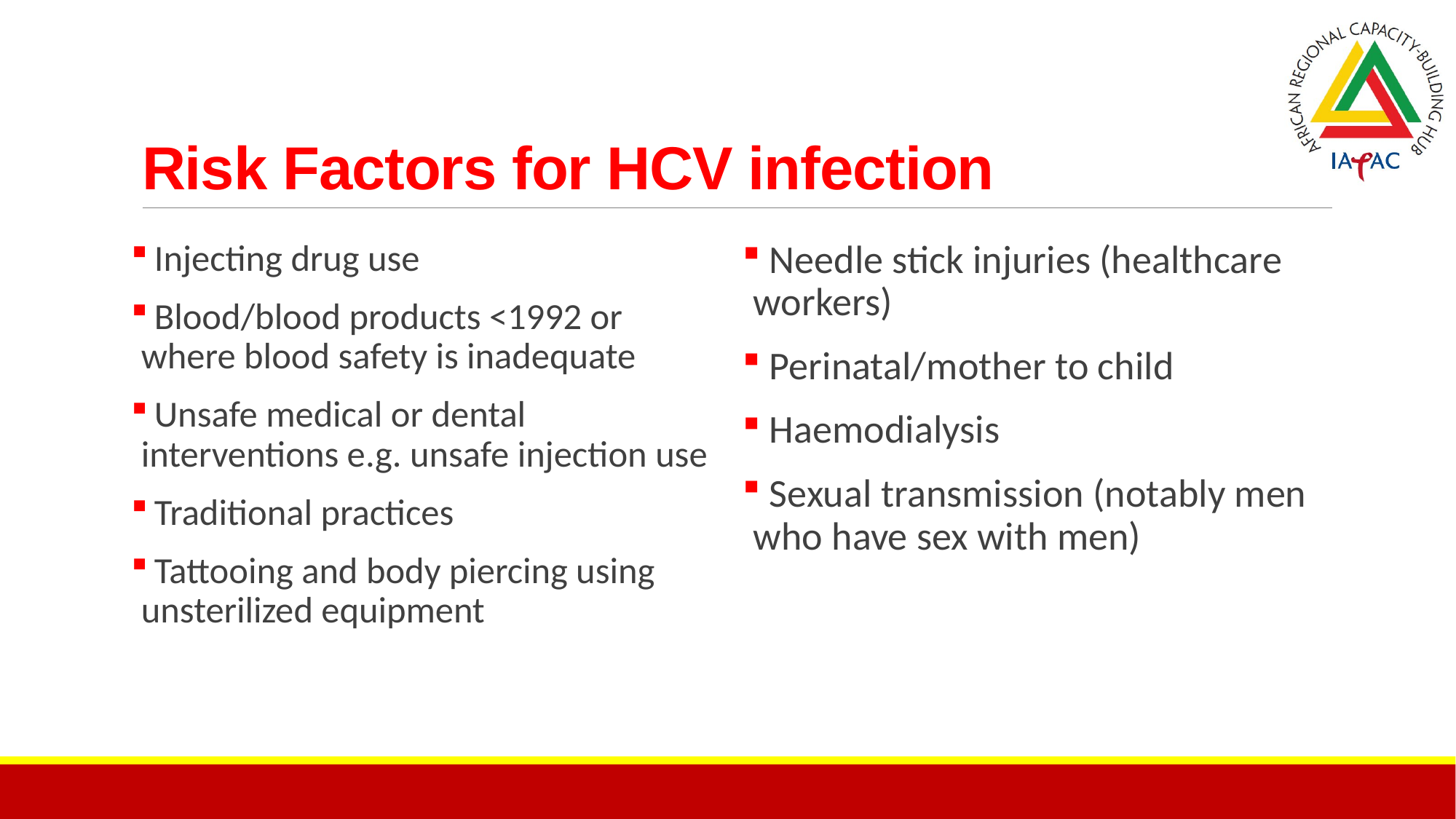

# Risk Factors for HCV infection
 Injecting drug use
 Blood/blood products <1992 or where blood safety is inadequate
 Unsafe medical or dental interventions e.g. unsafe injection use
 Traditional practices
 Tattooing and body piercing using unsterilized equipment

 Needle stick injuries (healthcare workers)
 Perinatal/mother to child
 Haemodialysis
 Sexual transmission (notably men who have sex with men)